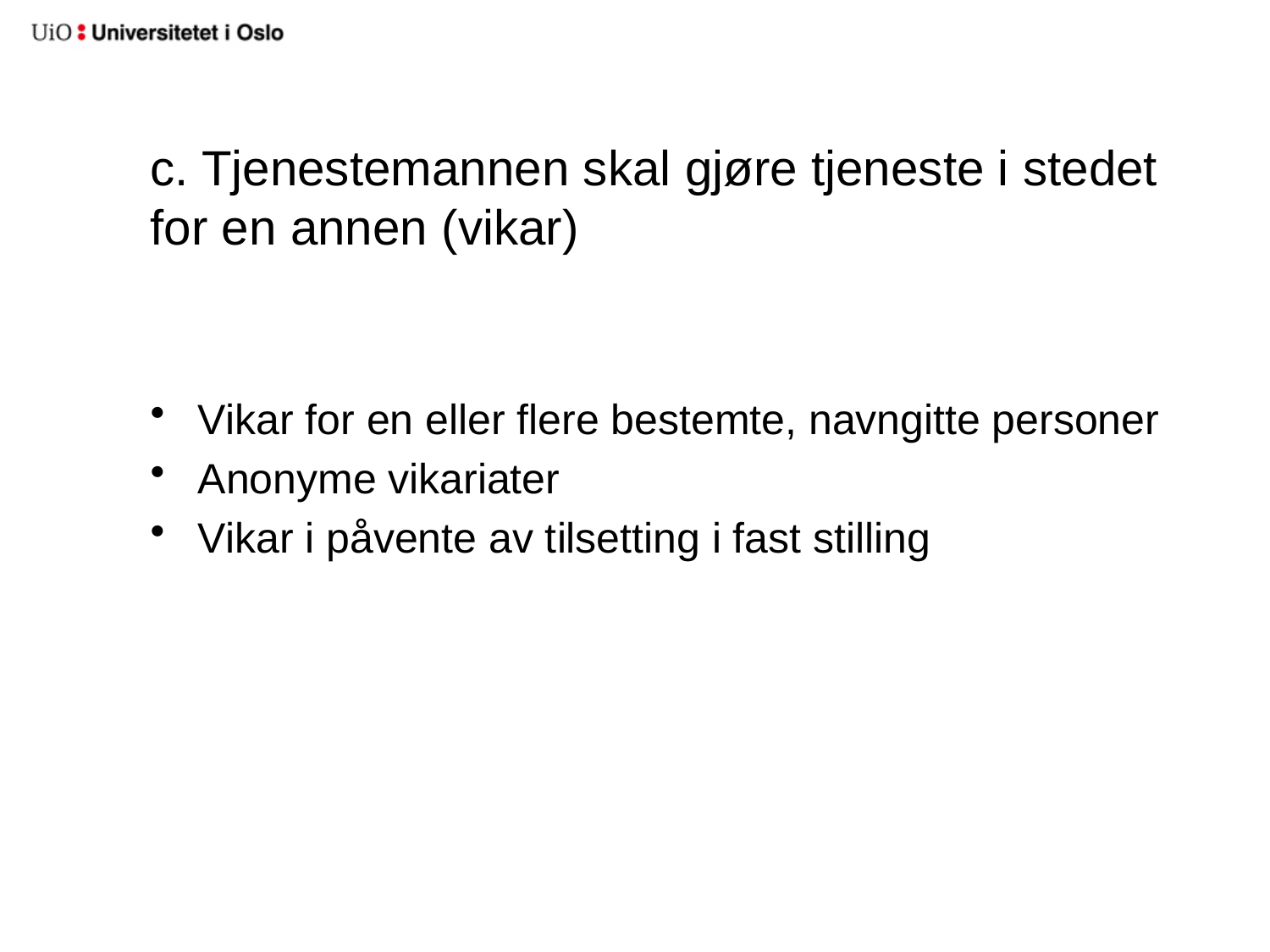

# c. Tjenestemannen skal gjøre tjeneste i stedet for en annen (vikar)
Vikar for en eller flere bestemte, navngitte personer
Anonyme vikariater
Vikar i påvente av tilsetting i fast stilling